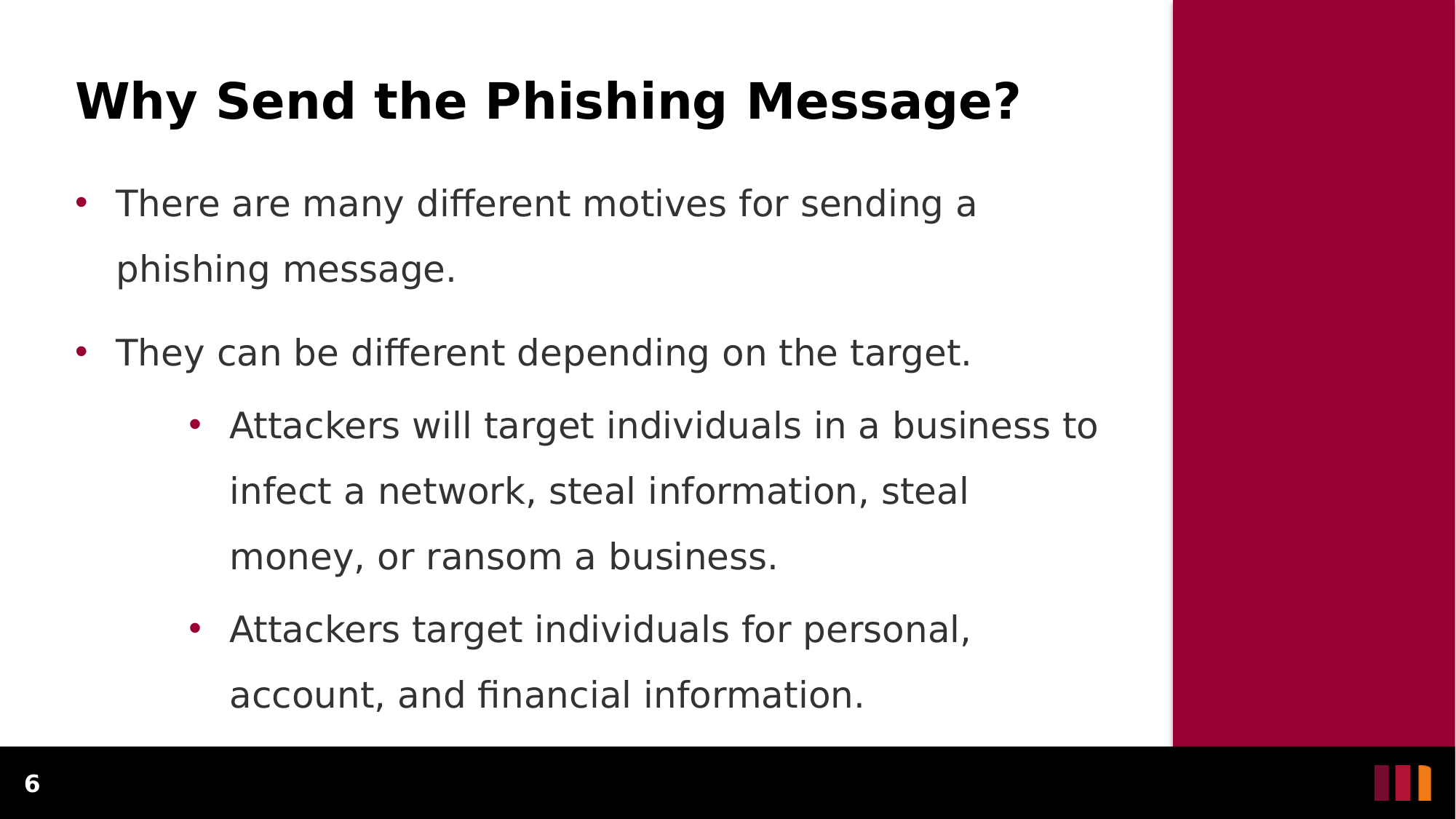

# Why Send the Phishing Message?
There are many different motives for sending a phishing message.
They can be different depending on the target.
Attackers will target individuals in a business to infect a network, steal information, steal money, or ransom a business.
Attackers target individuals for personal, account, and financial information.
6